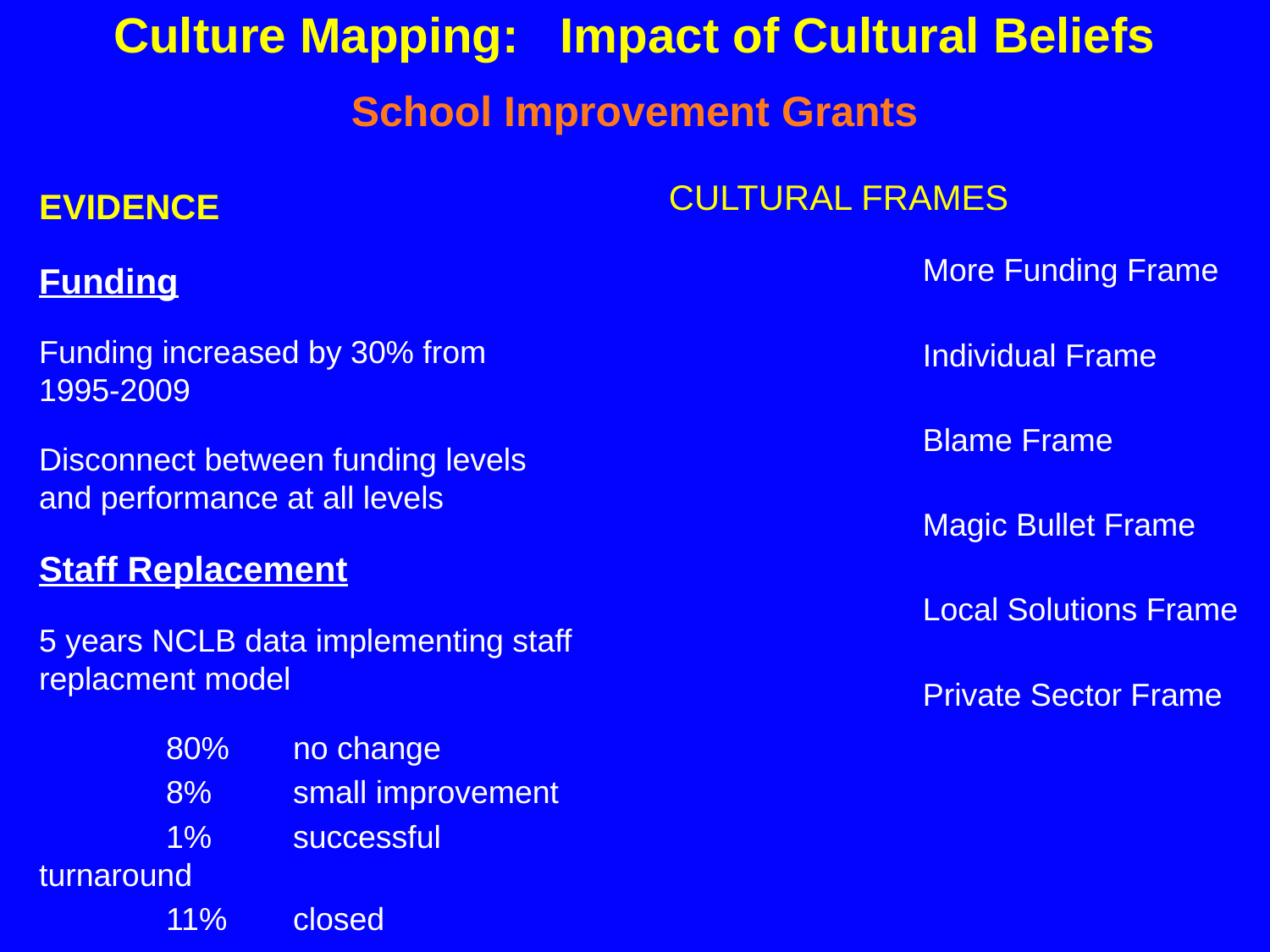

# Culture Mapping:   Impact of Cultural Beliefs School Improvement Grants
CULTURAL FRAMES

		More Funding Frame

		Individual Frame

		Blame Frame

		Magic Bullet Frame

		Local Solutions Frame

		Private Sector Frame

EVIDENCE

Funding

Funding increased by 30% from 1995-2009

Disconnect between funding levels and performance at all levels

Staff Replacement

5 years NCLB data implementing staff replacment model

	80% 	no change
	8% 	small improvement
	1% 	successful turnaround
	11% 	closed